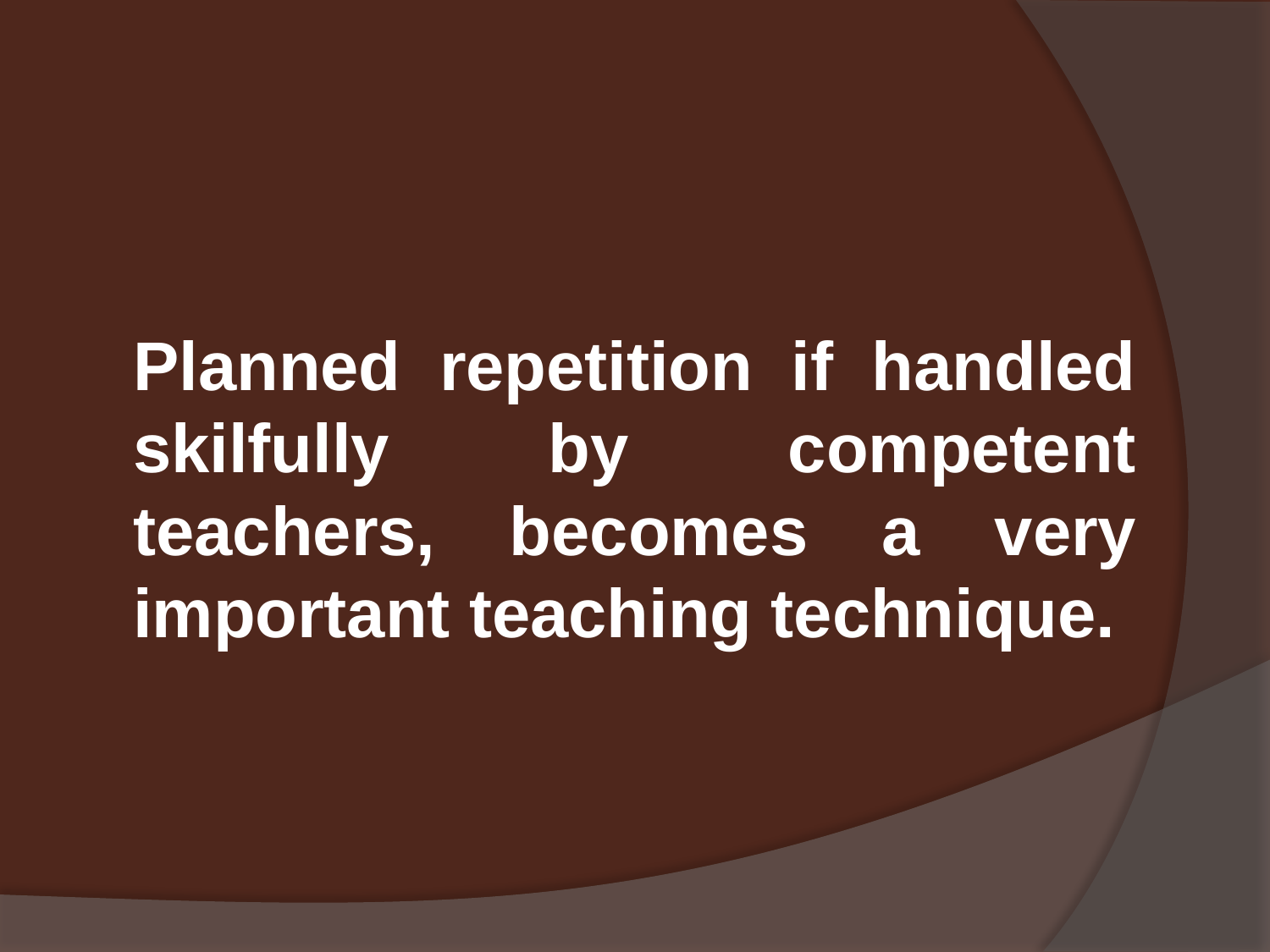

# Planned repetition if handled skilfully by competent teachers, becomes a very important teaching technique.